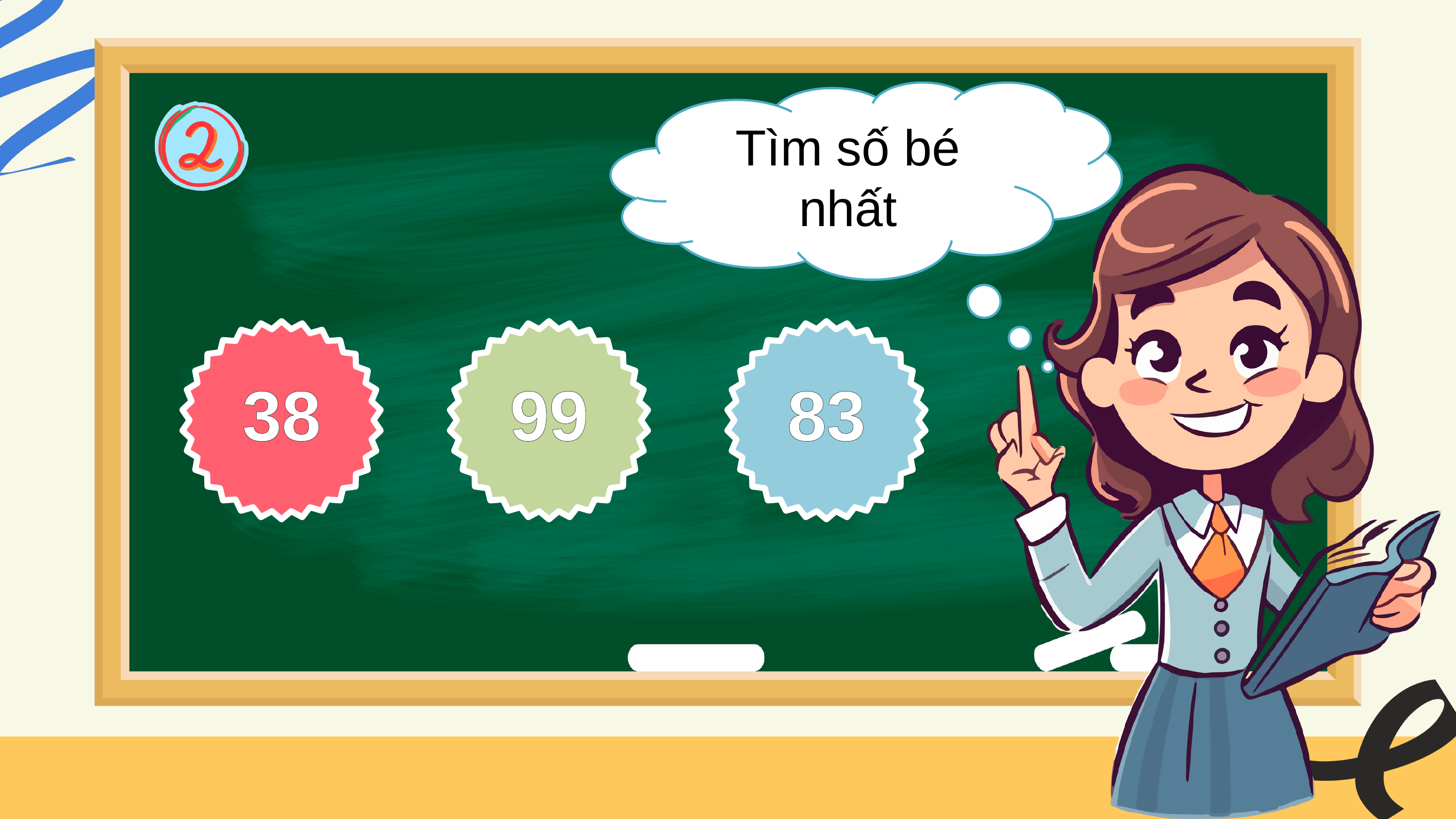

Tìm số bé nhất

38

99

83